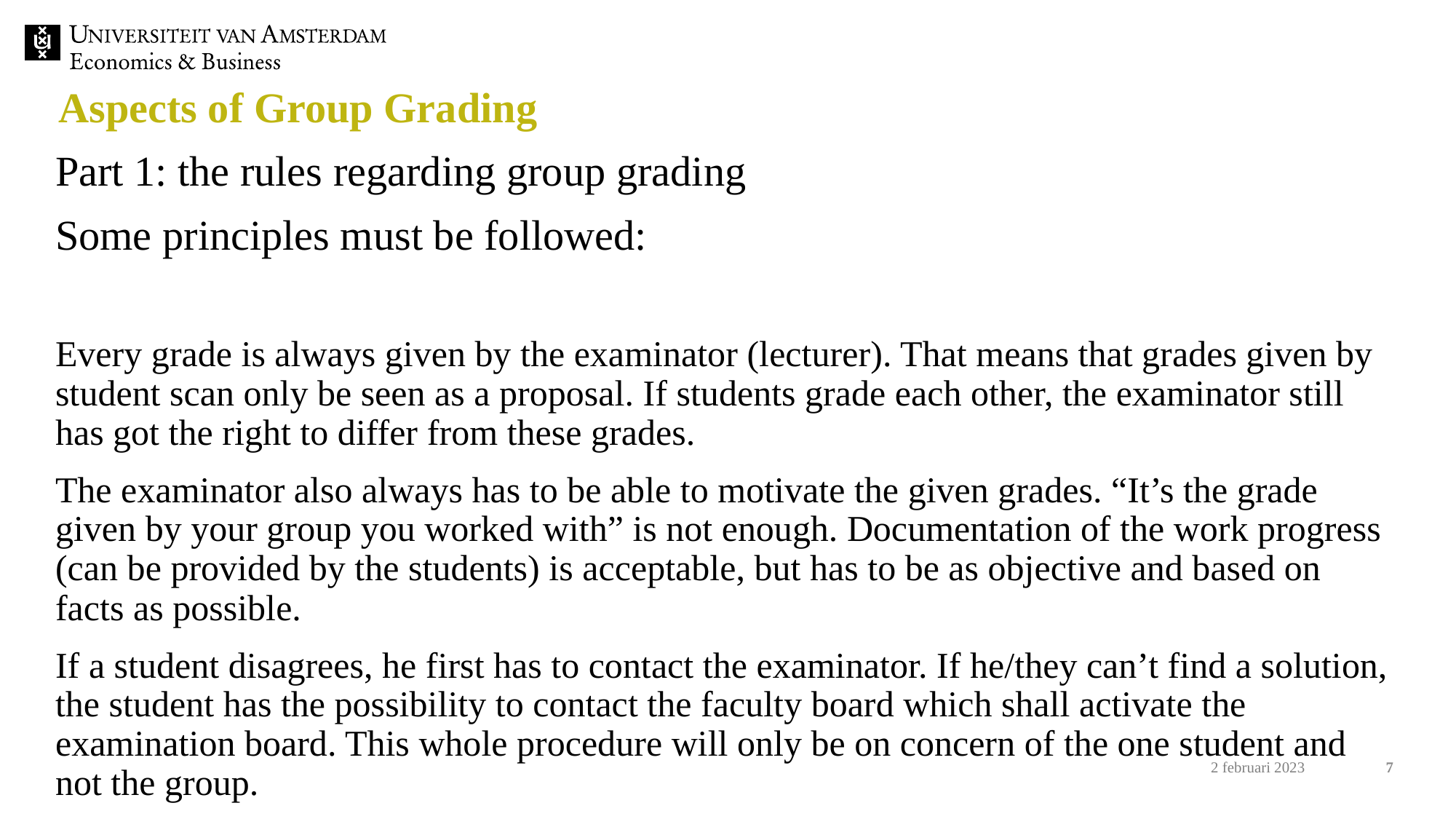

# Aspects of Group Grading
Part 1: the rules regarding group grading
Some principles must be followed:

Every grade is always given by the examinator (lecturer). That means that grades given by student scan only be seen as a proposal. If students grade each other, the examinator still has got the right to differ from these grades.
The examinator also always has to be able to motivate the given grades. “It’s the grade given by your group you worked with” is not enough. Documentation of the work progress (can be provided by the students) is acceptable, but has to be as objective and based on facts as possible.
If a student disagrees, he first has to contact the examinator. If he/they can’t find a solution, the student has the possibility to contact the faculty board which shall activate the examination board. This whole procedure will only be on concern of the one student and not the group.
7